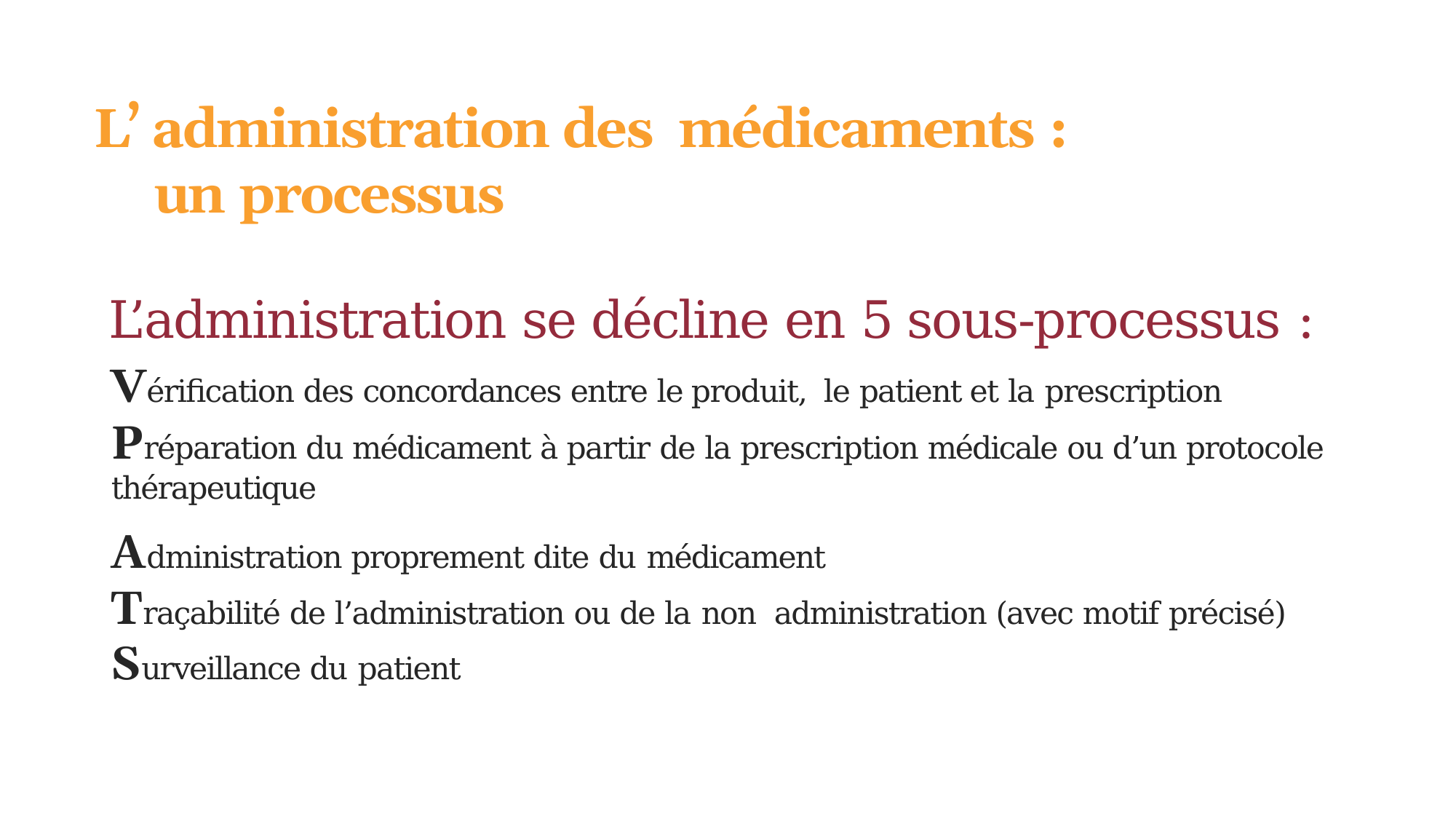

# L’ administration des  médicaments : un processus
L’administration se décline en 5 sous-processus :
Vérification des concordances entre le produit,  le patient et la prescription
Préparation du médicament à partir de la prescription médicale ou d’un protocole thérapeutique
Administration proprement dite du médicament
Traçabilité de l’administration ou de la non  administration (avec motif précisé)
Surveillance du patient